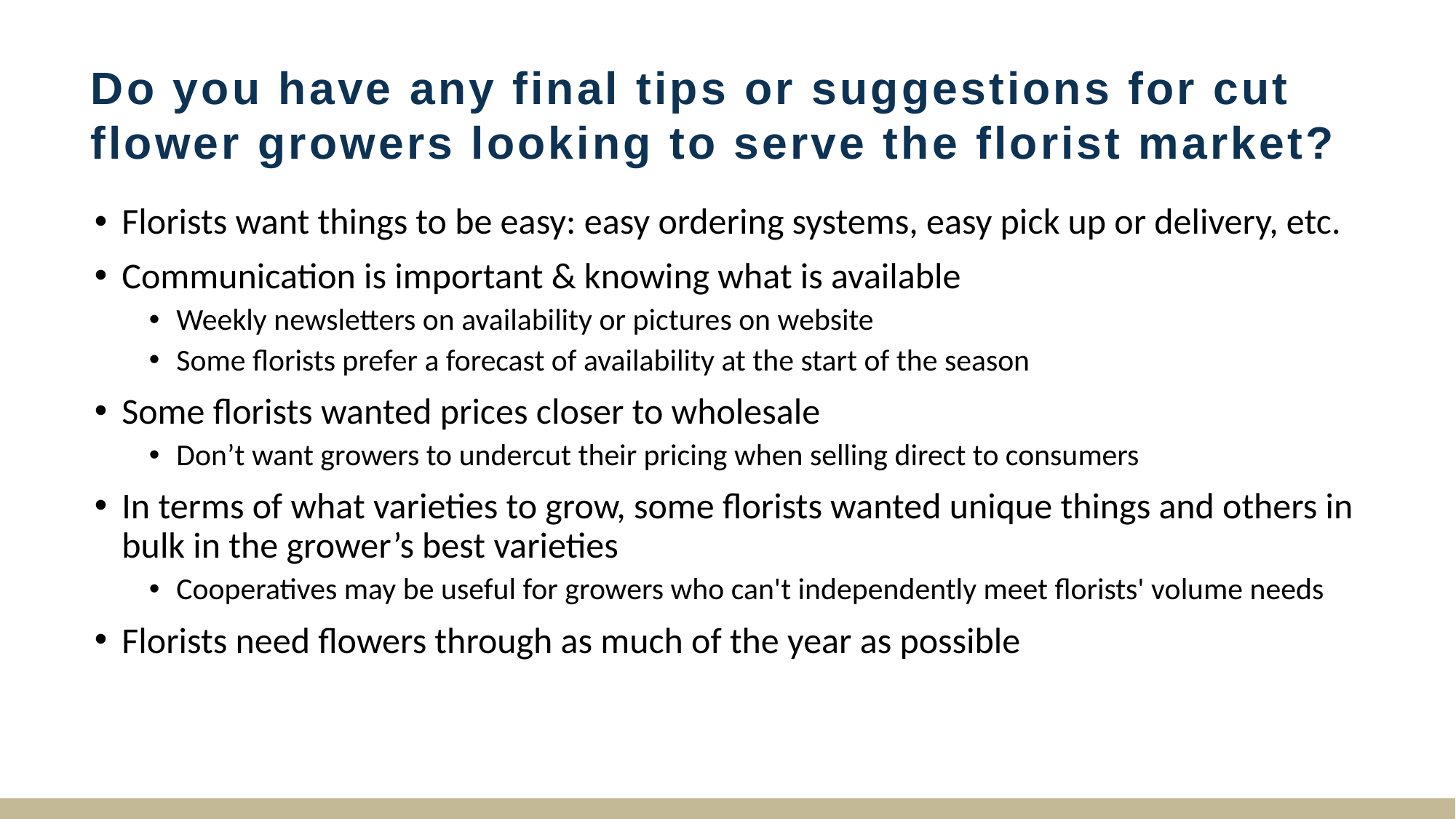

# Do you have any final tips or suggestions for cut flower growers looking to serve the florist market?
Florists want things to be easy: easy ordering systems, easy pick up or delivery, etc.
Communication is important & knowing what is available
Weekly newsletters on availability or pictures on website
Some florists prefer a forecast of availability at the start of the season
Some florists wanted prices closer to wholesale
Don’t want growers to undercut their pricing when selling direct to consumers
In terms of what varieties to grow, some florists wanted unique things and others in bulk in the grower’s best varieties
Cooperatives may be useful for growers who can't independently meet florists' volume needs
Florists need flowers through as much of the year as possible